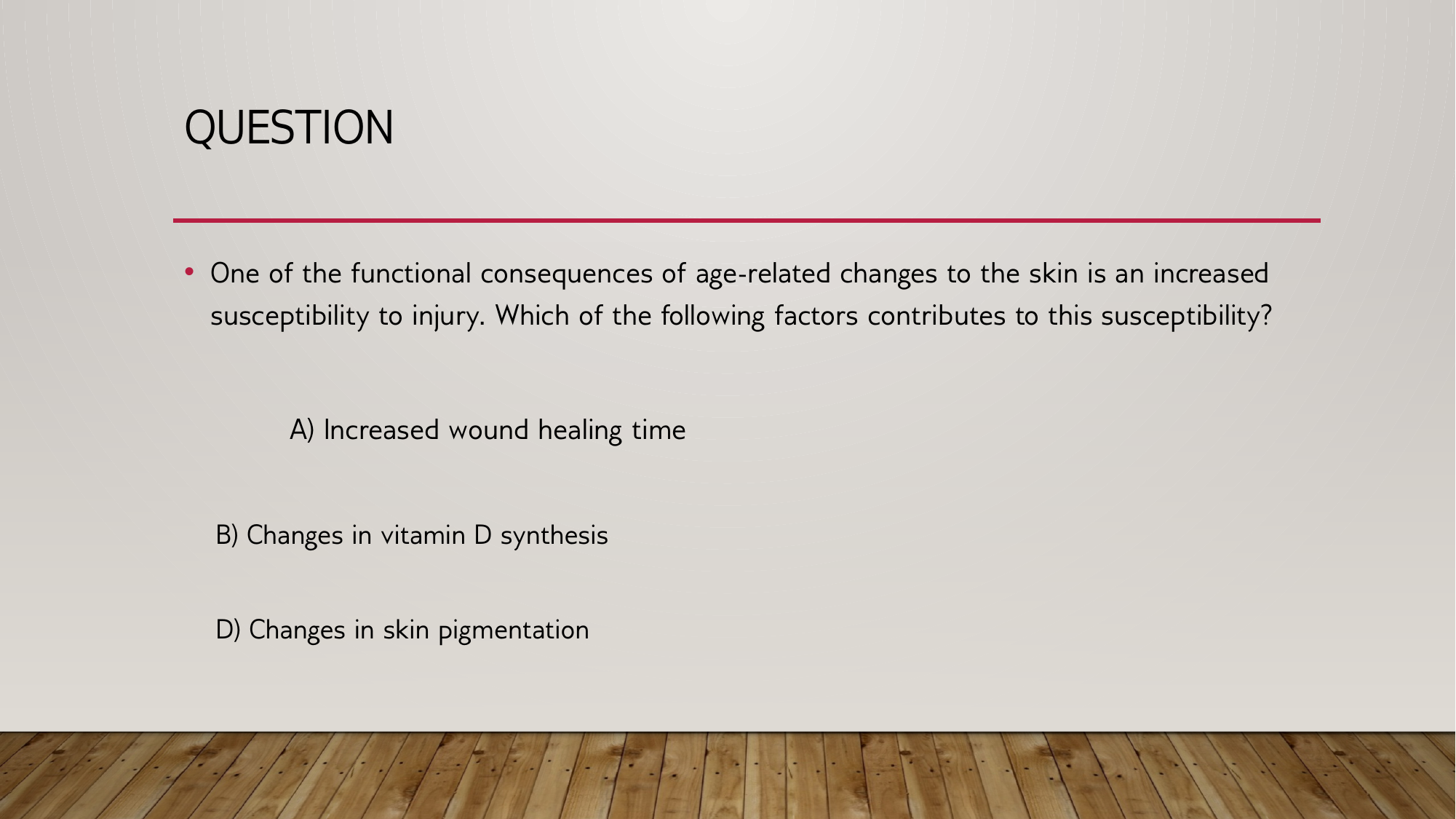

# Question
One of the functional consequences of age-related changes to the skin is an increased susceptibility to injury. Which of the following factors contributes to this susceptibility?

	A) Increased wound healing time

	B) Changes in vitamin D synthesis

	D) Changes in skin pigmentation